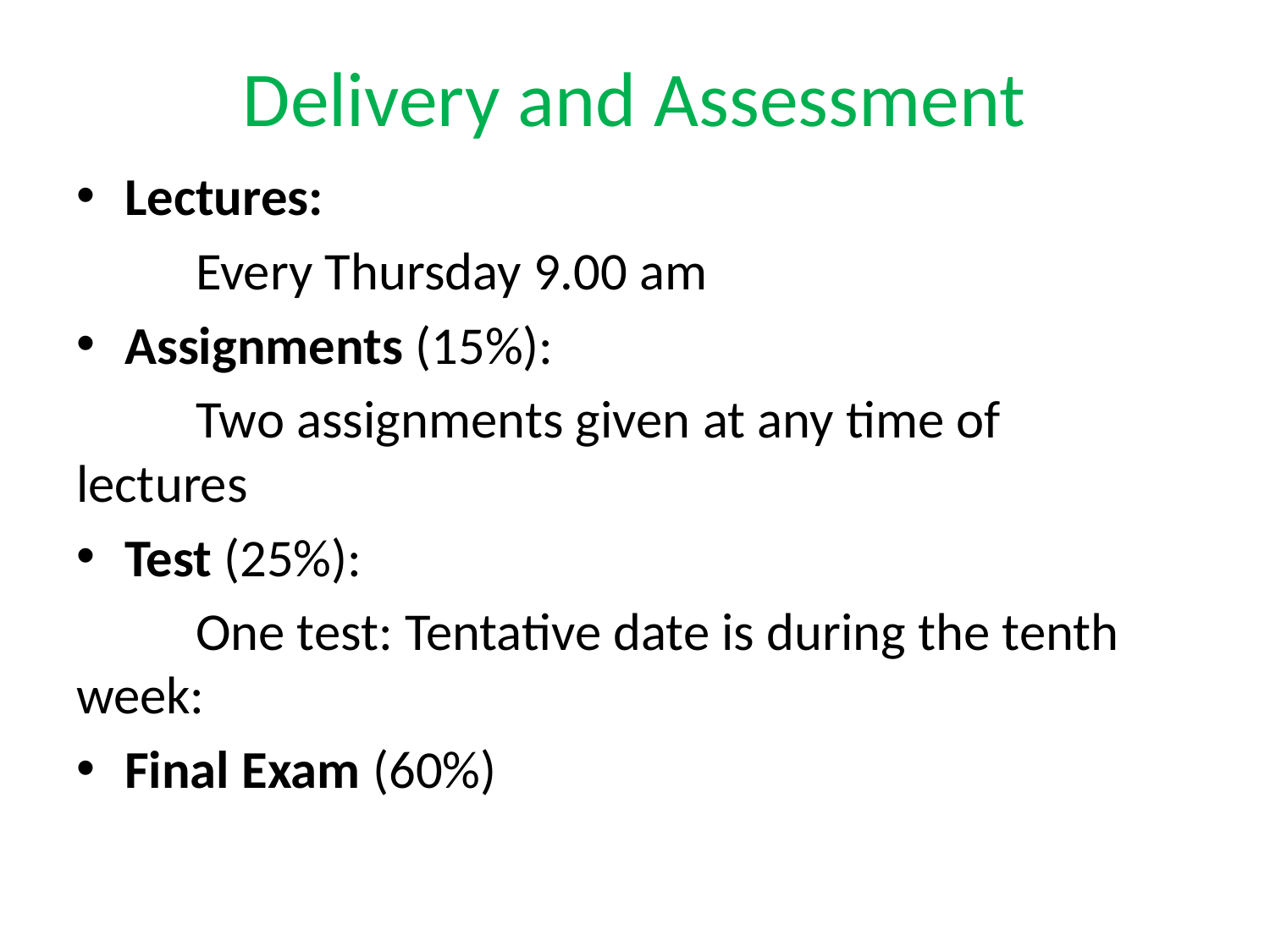

# Delivery and Assessment
Lectures:
	Every Thursday 9.00 am
Assignments (15%):
	Two assignments given at any time of 	lectures
Test (25%):
	One test: Tentative date is during the tenth week:
Final Exam (60%)